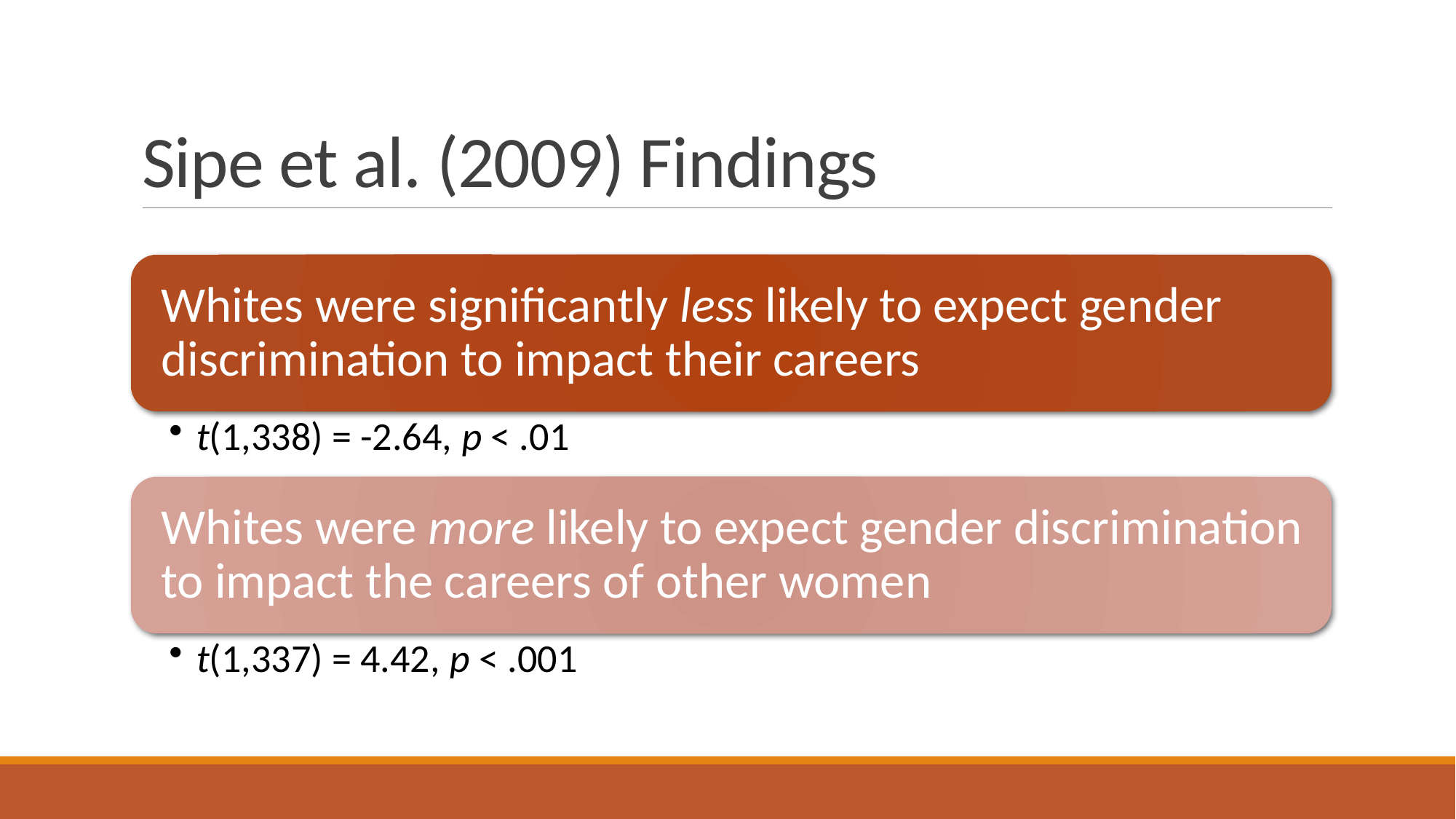

# Sipe et al. (2009) Findings
Whites were significantly less likely to expect gender discrimination to impact their careers
t(1,338) = -2.64, p < .01
Whites were more likely to expect gender discrimination to impact the careers of other women
t(1,337) = 4.42, p < .001